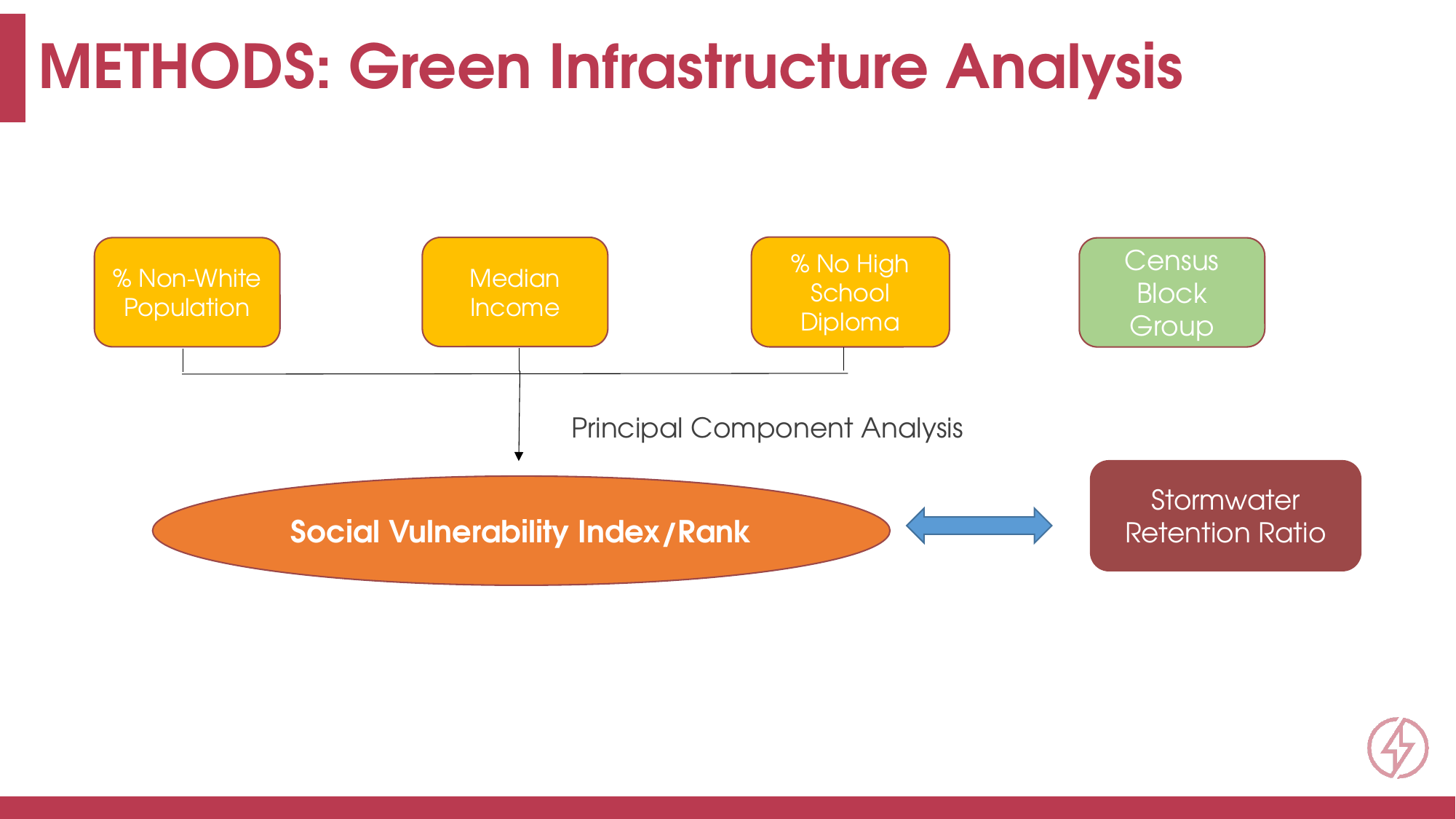

METHODS: Green Infrastructure Analysis
% No High School Diploma
Median Income
% Non-White Population
Census Block Group
Principal Component Analysis
Stormwater Retention Ratio
Social Vulnerability Index/Rank